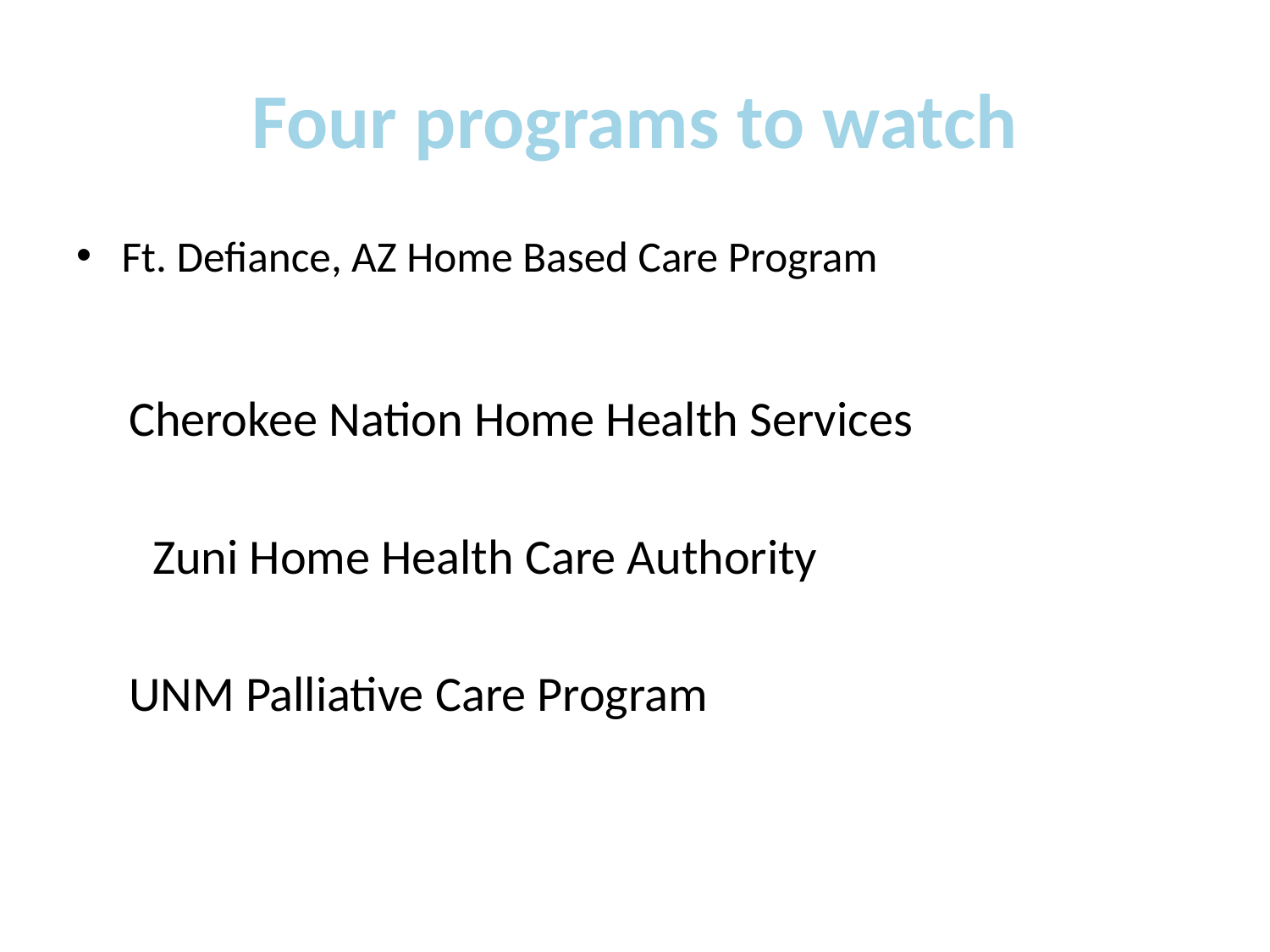

# Four programs to watch
Ft. Defiance, AZ Home Based Care Program
Cherokee Nation Home Health Services
Zuni Home Health Care Authority
UNM Palliative Care Program